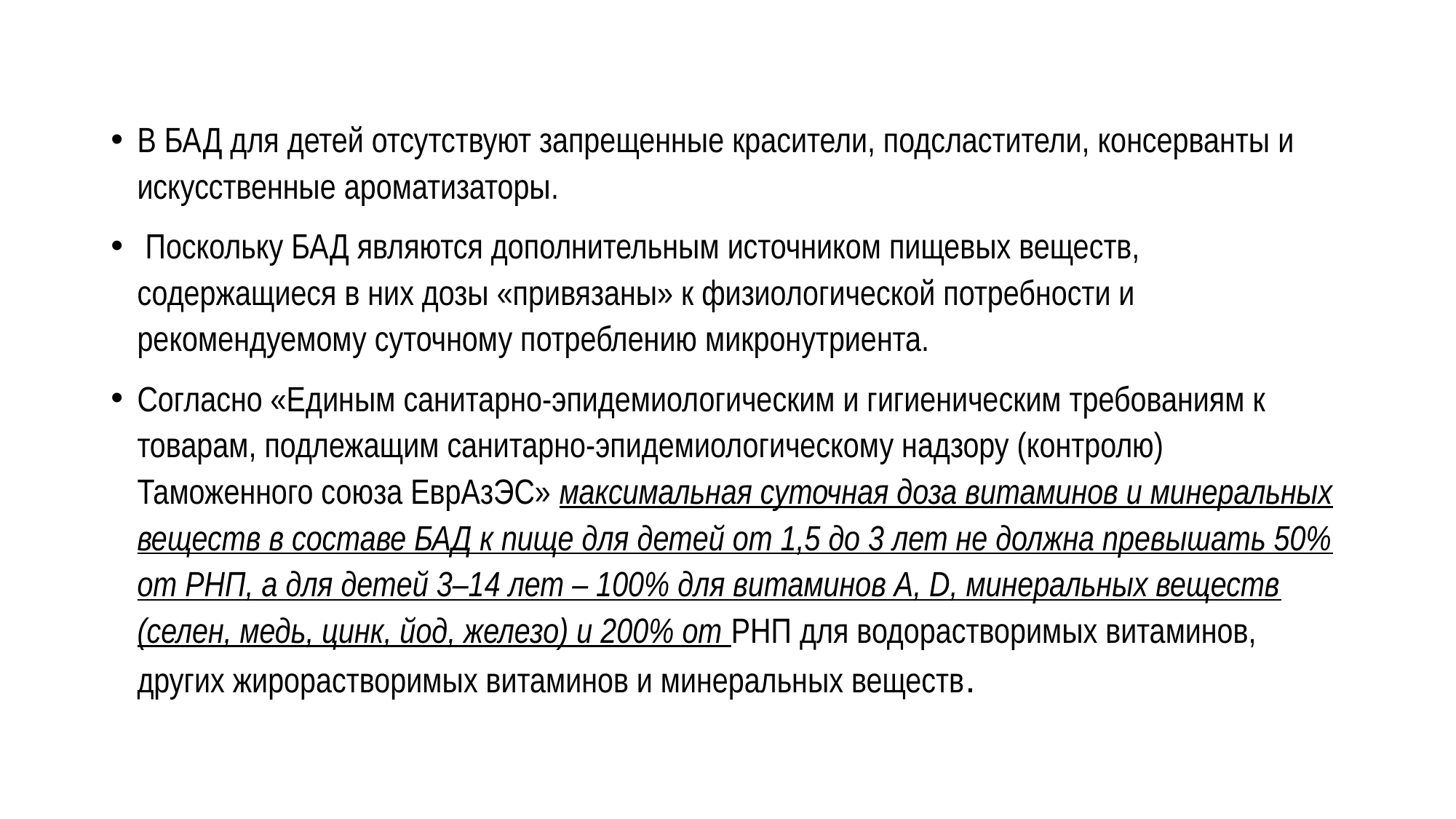

В БАД для детей отсутствуют запрещенные красители, подсластители, консерванты и искусственные ароматизаторы.
 Поскольку БАД являются дополнительным источником пищевых веществ, содержащиеся в них дозы «привязаны» к физиологической потребности и рекомендуемому суточному потреблению микронутриента.
Согласно «Единым санитарно-эпидемиологическим и гигиеническим требованиям к товарам, подлежащим санитарно-эпидемиологическому надзору (контролю) Таможенного союза ЕврАзЭС» максимальная суточная доза витаминов и минеральных веществ в составе БАД к пище для детей от 1,5 до 3 лет не должна превышать 50% от РНП, а для детей 3–14 лет – 100% для витаминов А, D, минеральных веществ (селен, медь, цинк, йод, железо) и 200% от РНП для водорастворимых витаминов, других жирорастворимых витаминов и минеральных веществ.